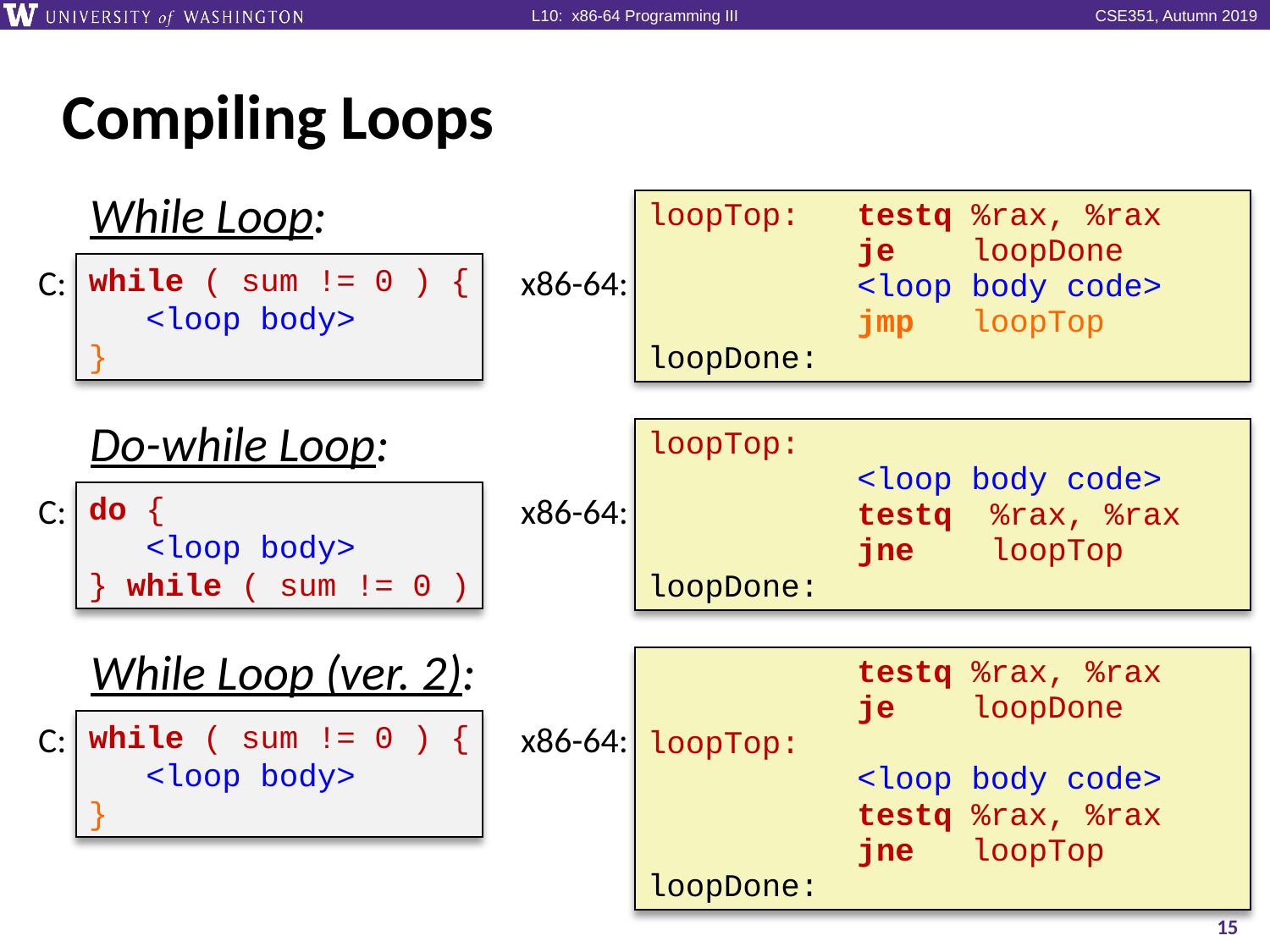

# Compiling Loops
While Loop:
loopTop:   testq %rax, %rax
           je    loopDone
           <loop body code>
           jmp   loopTop
loopDone:
C:
while ( sum != 0 ) {
   <loop body>
}
x86-64:
Do-while Loop:
loopTop:
           <loop body code>
           testq  %rax, %rax
           jne    loopTop
loopDone:
C:
do {
   <loop body>
} while ( sum != 0 )
x86-64:
While Loop (ver. 2):
           testq %rax, %rax
           je    loopDone
loopTop:
           <loop body code>
           testq %rax, %rax
           jne   loopTop
loopDone:
C:
while ( sum != 0 ) {
   <loop body>
}
x86-64:
15